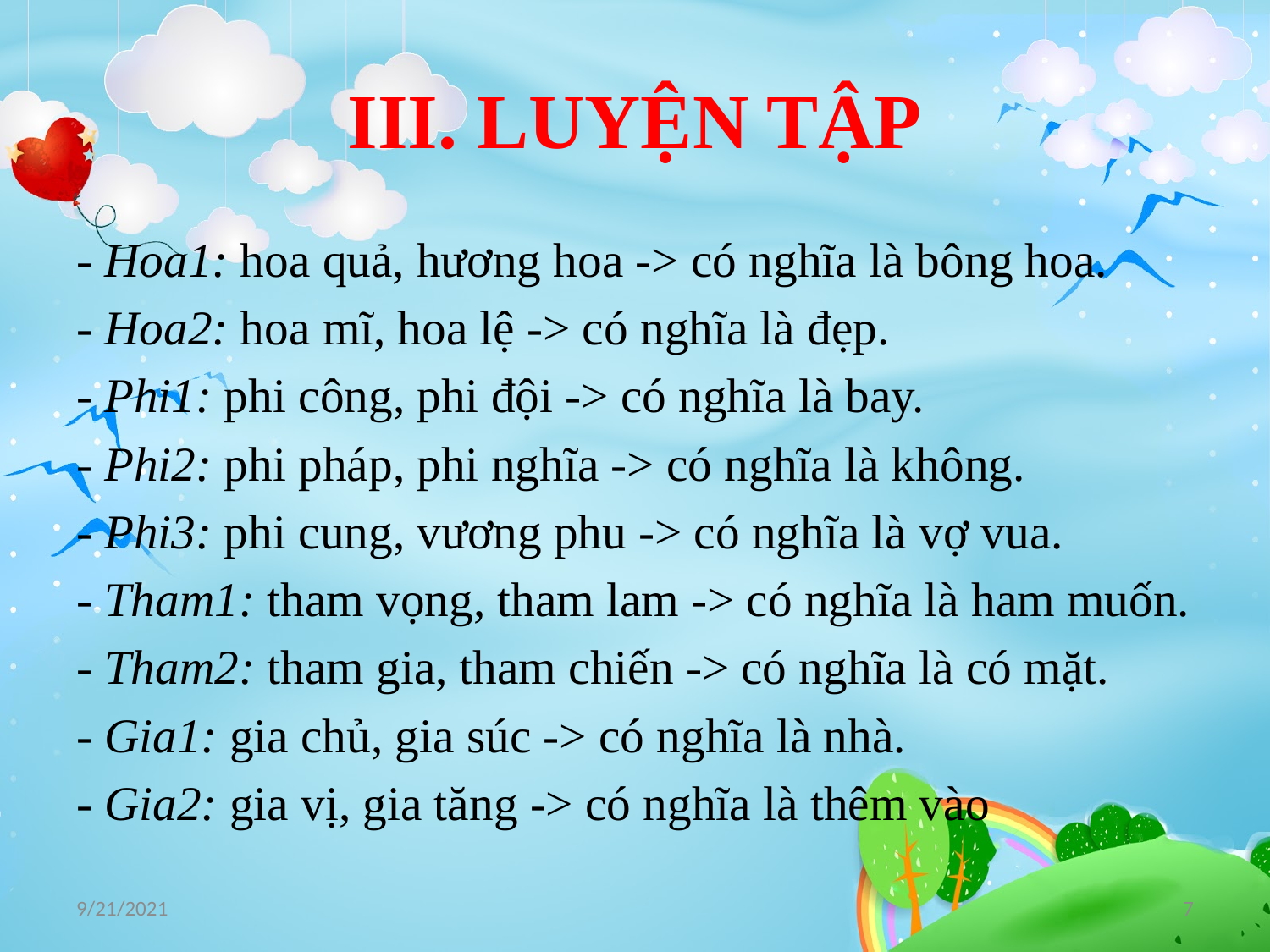

# III. LUYỆN TẬP
- Hoa1: hoa quả, hương hoa -> có nghĩa là bông hoa.
- Hoa2: hoa mĩ, hoa lệ -> có nghĩa là đẹp.
- Phi1: phi công, phi đội -> có nghĩa là bay.
- Phi2: phi pháp, phi nghĩa -> có nghĩa là không.
- Phi3: phi cung, vương phu -> có nghĩa là vợ vua.
- Tham1: tham vọng, tham lam -> có nghĩa là ham muốn.
- Tham2: tham gia, tham chiến -> có nghĩa là có mặt.
- Gia1: gia chủ, gia súc -> có nghĩa là nhà.
- Gia2: gia vị, gia tăng -> có nghĩa là thêm vào

9/21/2021
7